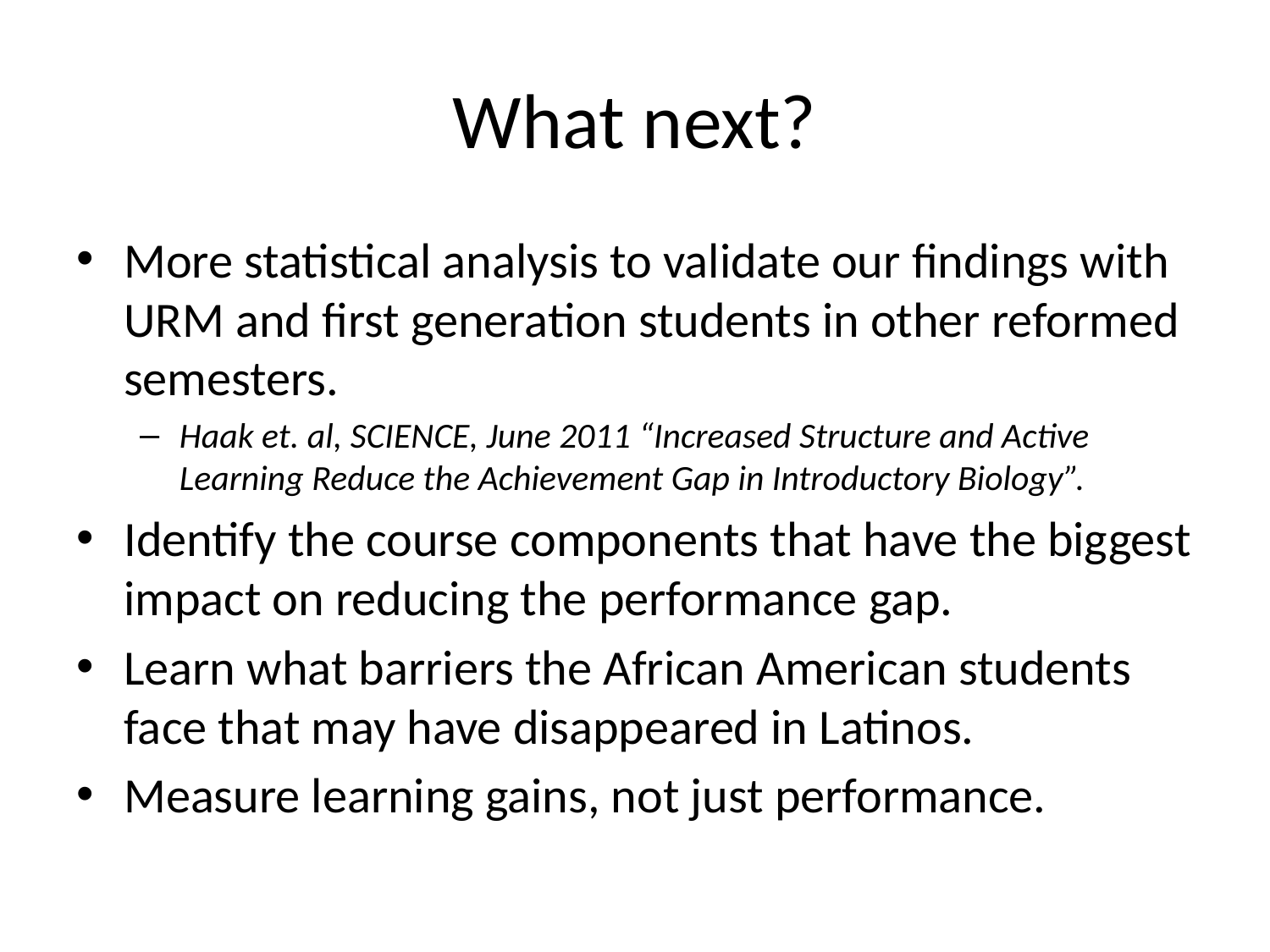

# What next?
More statistical analysis to validate our findings with URM and first generation students in other reformed semesters.
Haak et. al, SCIENCE, June 2011 “Increased Structure and Active Learning Reduce the Achievement Gap in Introductory Biology”.
Identify the course components that have the biggest impact on reducing the performance gap.
Learn what barriers the African American students face that may have disappeared in Latinos.
Measure learning gains, not just performance.